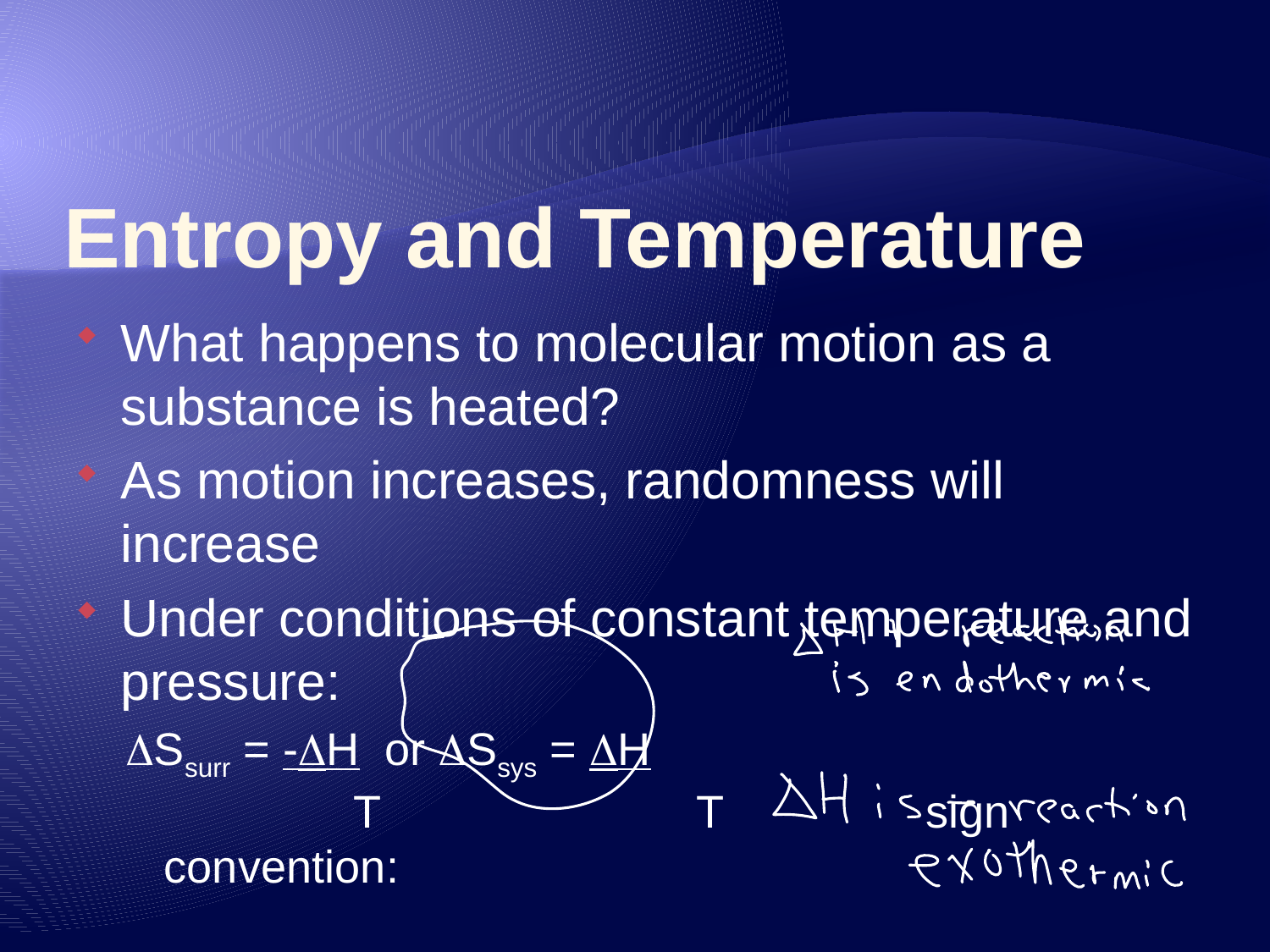

# Entropy and Temperature
What happens to molecular motion as a substance is heated?
As motion increases, randomness will increase
Under conditions of constant temperature and pressure:
ΔSsurr = -ΔH  or ΔSsys = ΔH
               T		            T		sign convention: